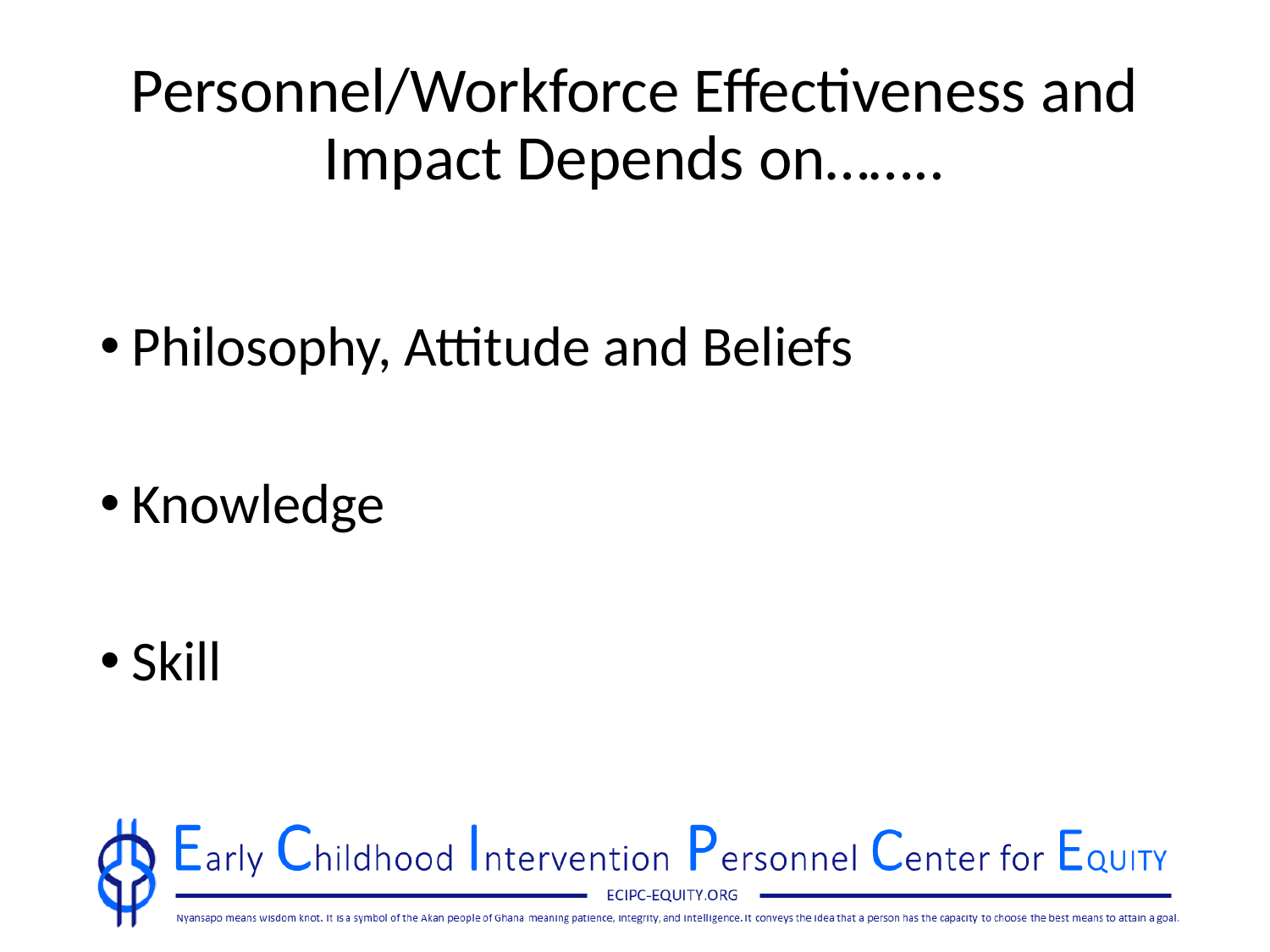

# Personnel/Workforce Effectiveness and Impact Depends on……..

Philosophy, Attitude and Beliefs

Knowledge

Skill